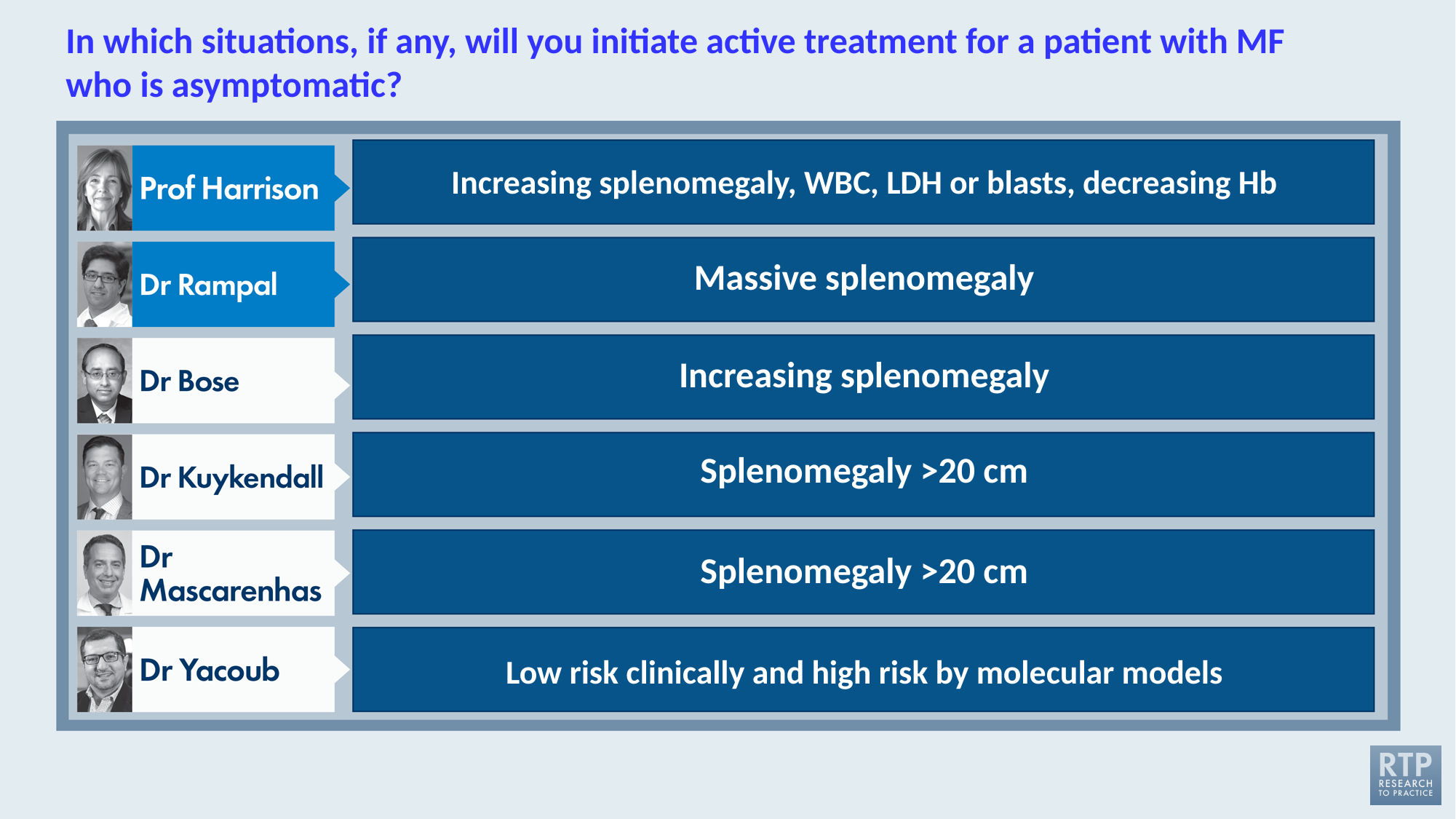

# In which situations, if any, will you initiate active treatment for a patient with MF who is asymptomatic?
Increasing splenomegaly, WBC, LDH or blasts, decreasing Hb
Massive splenomegaly
Increasing splenomegaly
Splenomegaly >20 cm
Splenomegaly >20 cm
Low risk clinically and high risk by molecular models